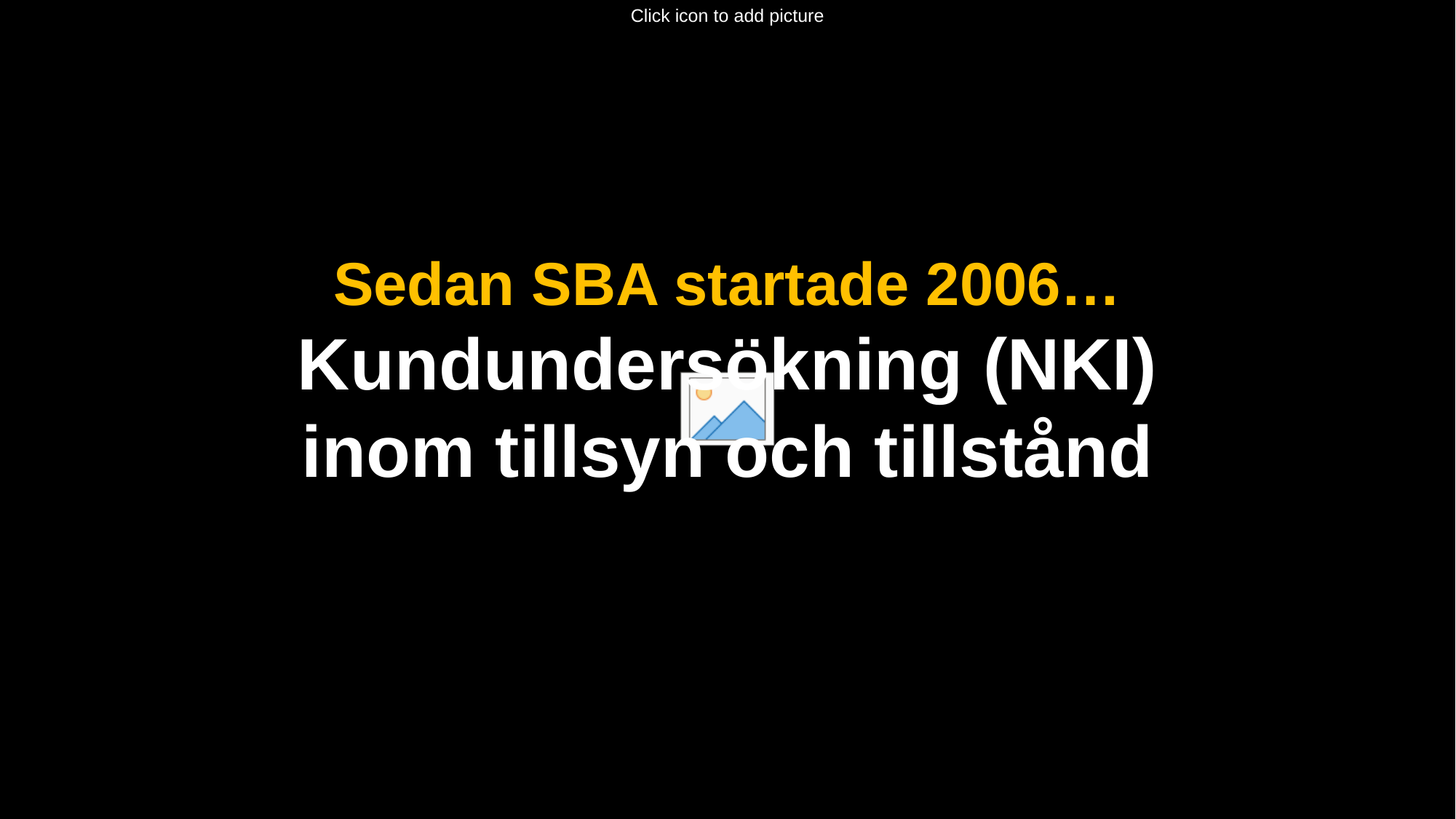

Sedan SBA startade 2006…
Kundundersökning (NKI)
inom tillsyn och tillstånd